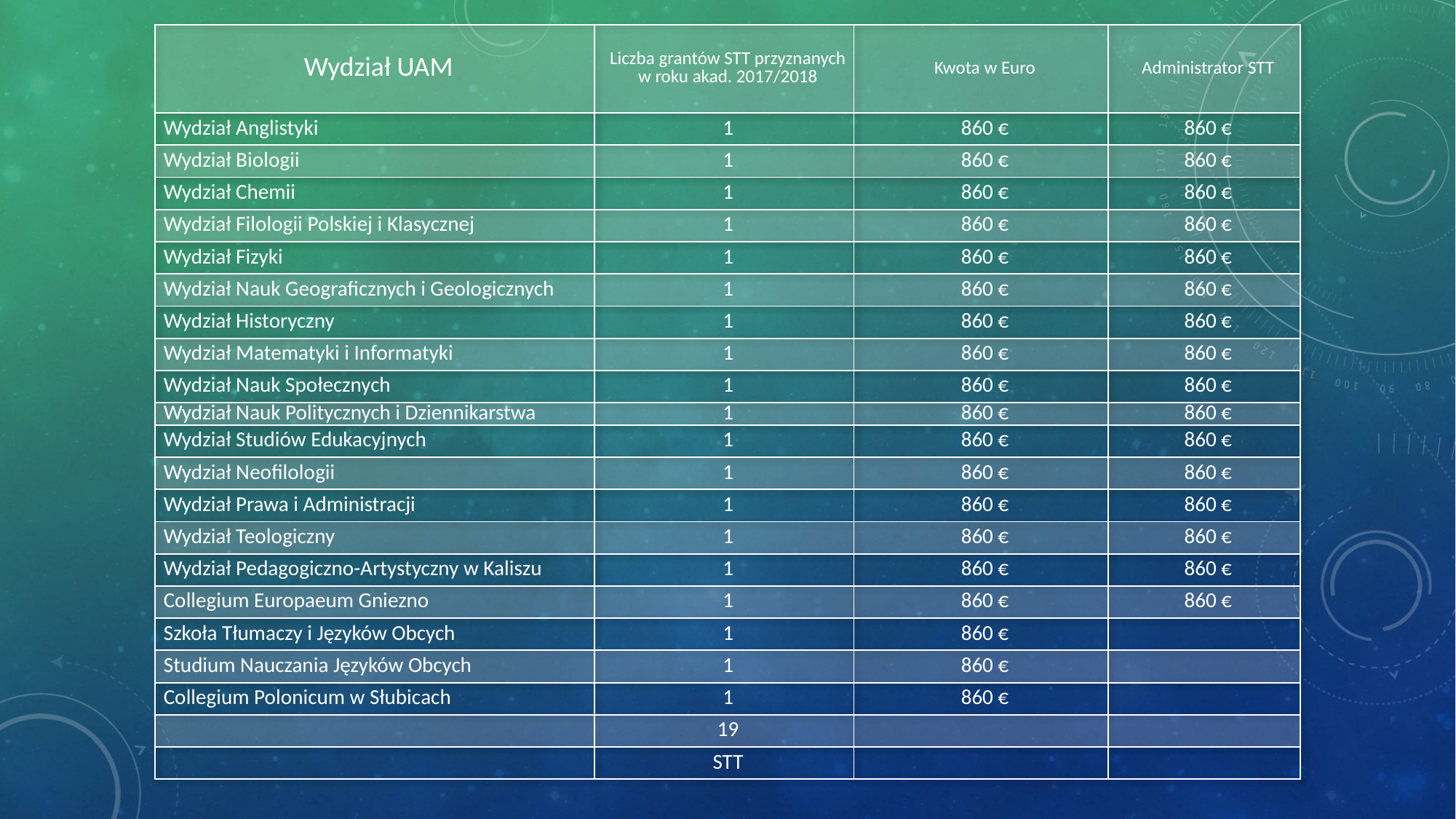

| Wydział UAM | Liczba grantów STT przyznanych w roku akad. 2017/2018 | Kwota w Euro | Administrator STT |
| --- | --- | --- | --- |
| Wydział Anglistyki | 1 | 860 € | 860 € |
| Wydział Biologii | 1 | 860 € | 860 € |
| Wydział Chemii | 1 | 860 € | 860 € |
| Wydział Filologii Polskiej i Klasycznej | 1 | 860 € | 860 € |
| Wydział Fizyki | 1 | 860 € | 860 € |
| Wydział Nauk Geograficznych i Geologicznych | 1 | 860 € | 860 € |
| Wydział Historyczny | 1 | 860 € | 860 € |
| Wydział Matematyki i Informatyki | 1 | 860 € | 860 € |
| Wydział Nauk Społecznych | 1 | 860 € | 860 € |
| Wydział Nauk Politycznych i Dziennikarstwa | 1 | 860 € | 860 € |
| Wydział Studiów Edukacyjnych | 1 | 860 € | 860 € |
| Wydział Neofilologii | 1 | 860 € | 860 € |
| Wydział Prawa i Administracji | 1 | 860 € | 860 € |
| Wydział Teologiczny | 1 | 860 € | 860 € |
| Wydział Pedagogiczno-Artystyczny w Kaliszu | 1 | 860 € | 860 € |
| Collegium Europaeum Gniezno | 1 | 860 € | 860 € |
| Szkoła Tłumaczy i Języków Obcych | 1 | 860 € |  |
| Studium Nauczania Języków Obcych | 1 | 860 € |  |
| Collegium Polonicum w Słubicach | 1 | 860 € |  |
|  | 19 |  |  |
|  | STT |  |  |